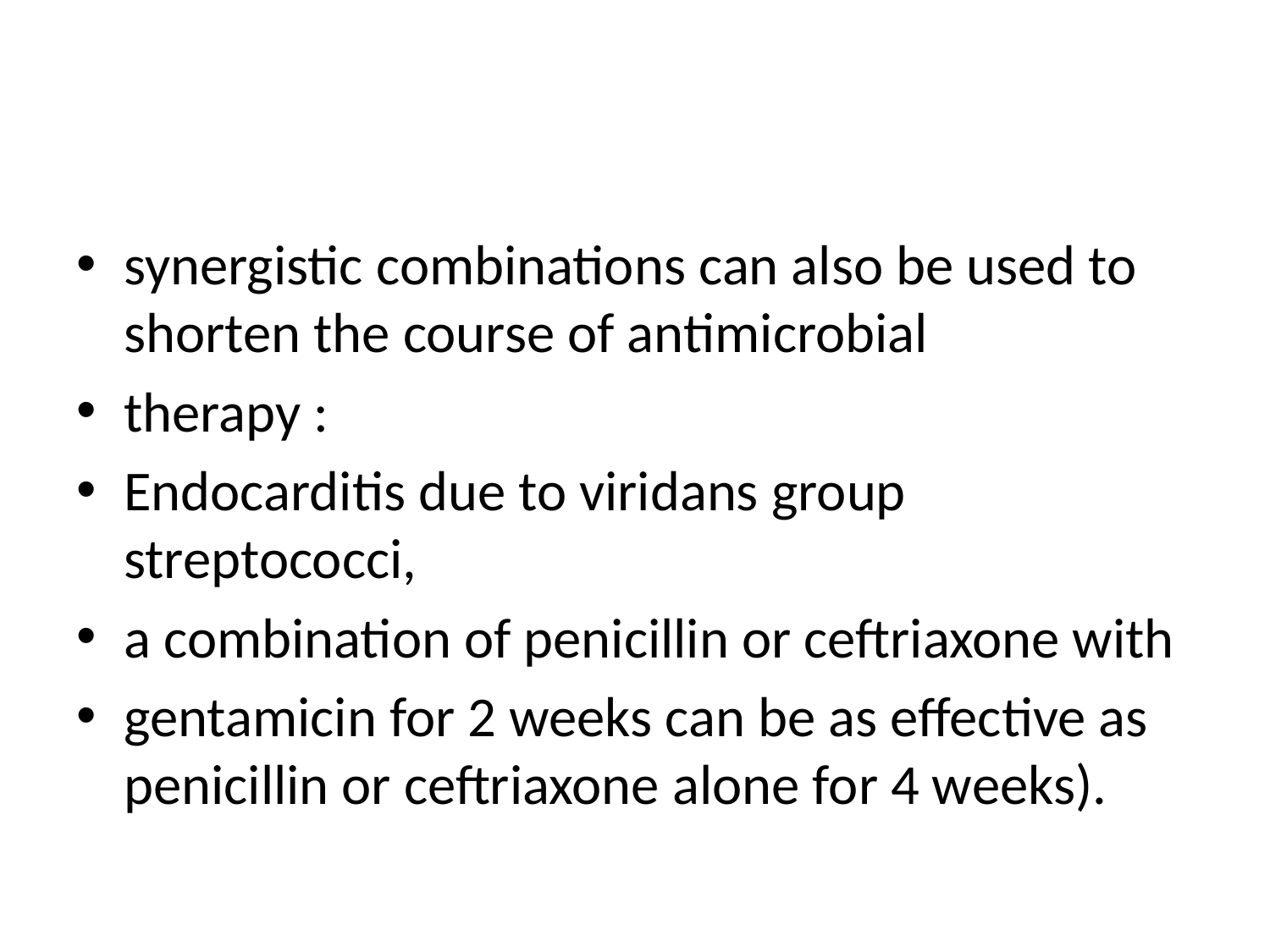

#
synergistic combinations can also be used to shorten the course of antimicrobial
therapy :
Endocarditis due to viridans group streptococci,
a combination of penicillin or ceftriaxone with
gentamicin for 2 weeks can be as effective as penicillin or ceftriaxone alone for 4 weeks).